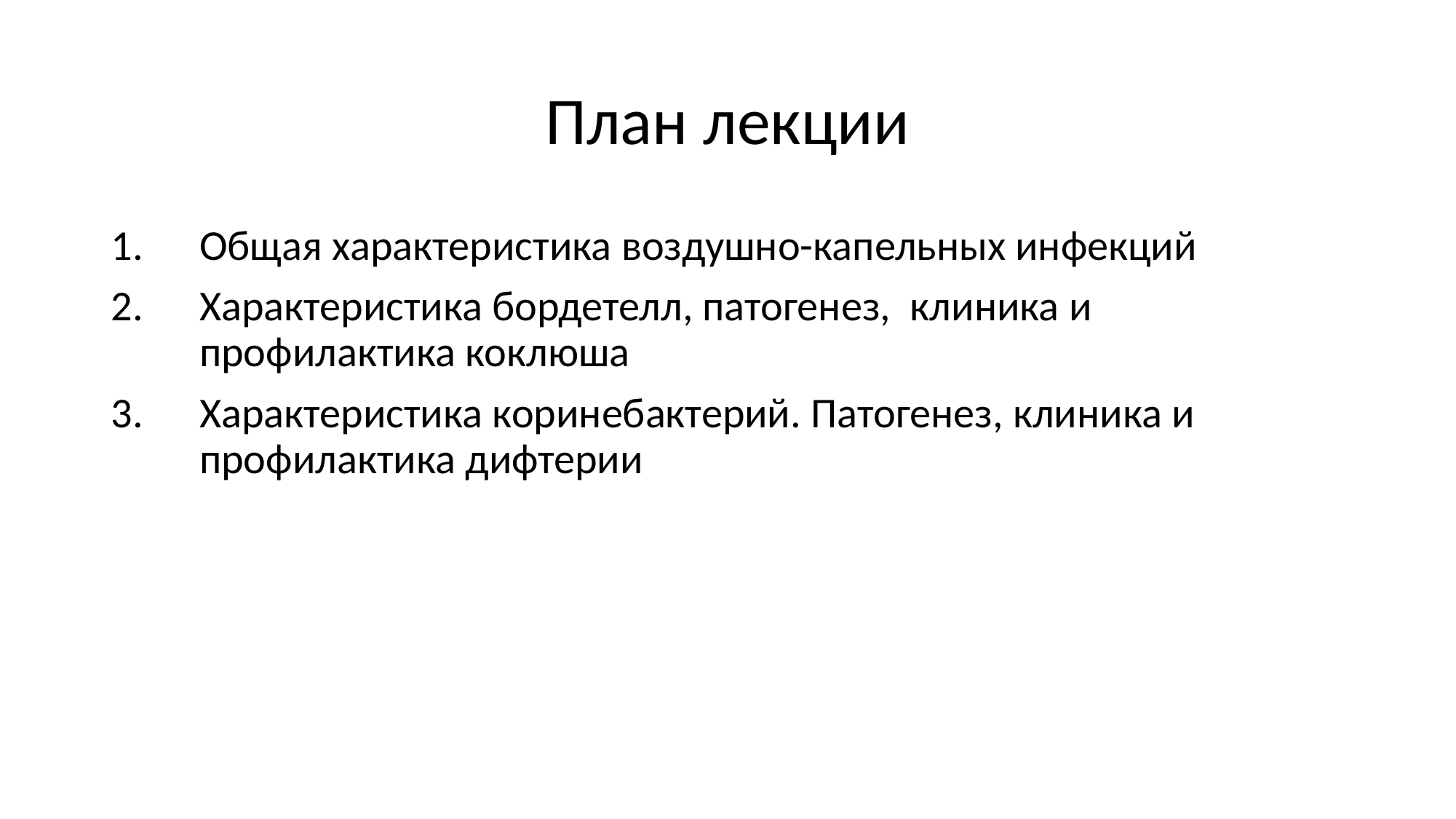

# План лекции
Общая характеристика воздушно-капельных инфекций
Характеристика бордетелл, патогенез,  клиника и профилактика коклюша
Характеристика коринебактерий. Патогенез, клиника и профилактика дифтерии